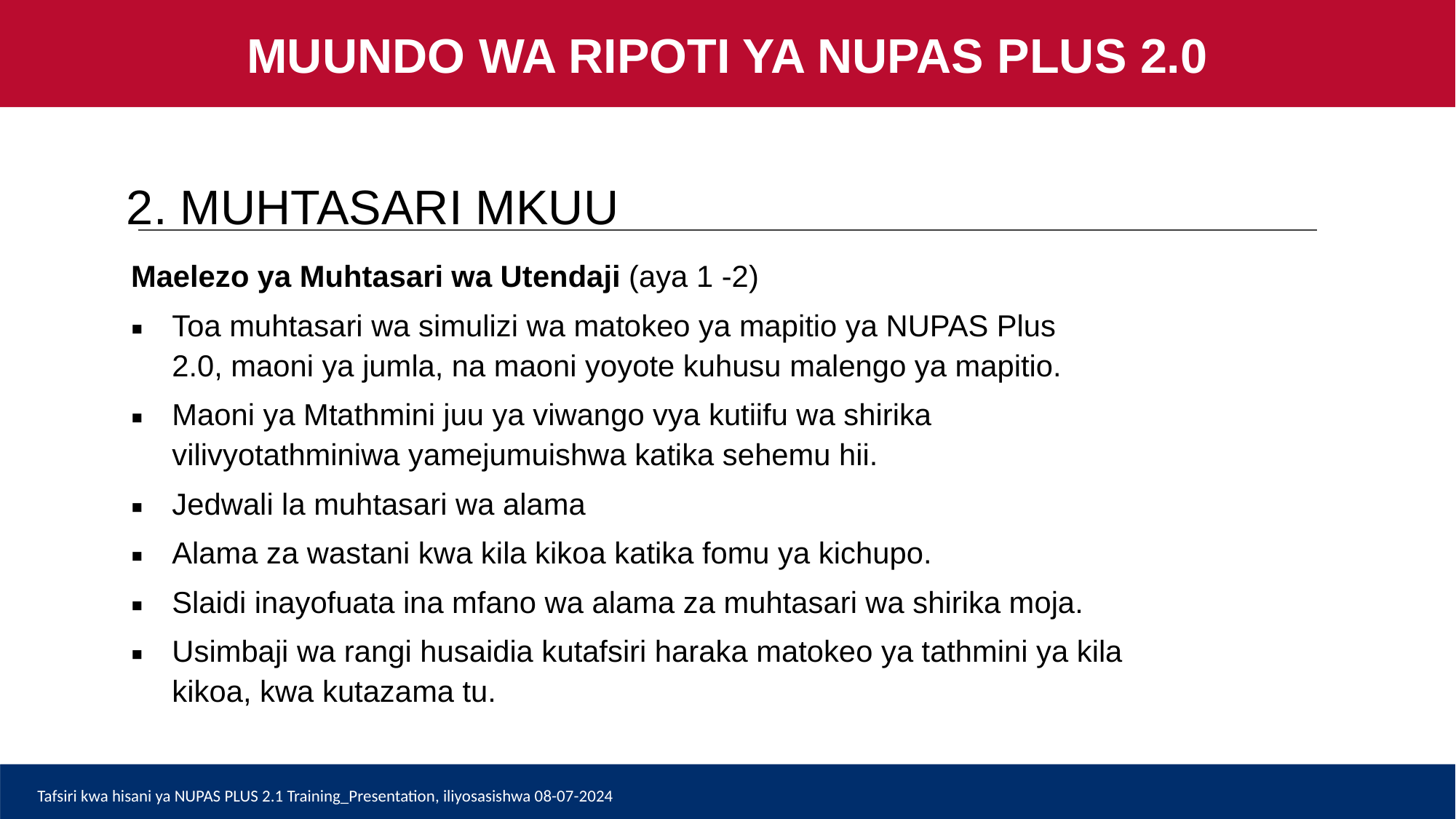

MUUNDO WA RIPOTI YA NUPAS PLUS 2.0
2. MUHTASARI MKUU

Maelezo ya Muhtasari wa Utendaji (aya 1 -2)
Toa muhtasari wa simulizi wa matokeo ya mapitio ya NUPAS Plus 2.0, maoni ya jumla, na maoni yoyote kuhusu malengo ya mapitio.
Maoni ya Mtathmini juu ya viwango vya kutiifu wa shirika vilivyotathminiwa yamejumuishwa katika sehemu hii.
Jedwali la muhtasari wa alama
Alama za wastani kwa kila kikoa katika fomu ya kichupo.
Slaidi inayofuata ina mfano wa alama za muhtasari wa shirika moja.
Usimbaji wa rangi husaidia kutafsiri haraka matokeo ya tathmini ya kila kikoa, kwa kutazama tu.
Tafsiri kwa hisani ya NUPAS PLUS 2.1 Training_Presentation, iliyosasishwa 08-07-2024